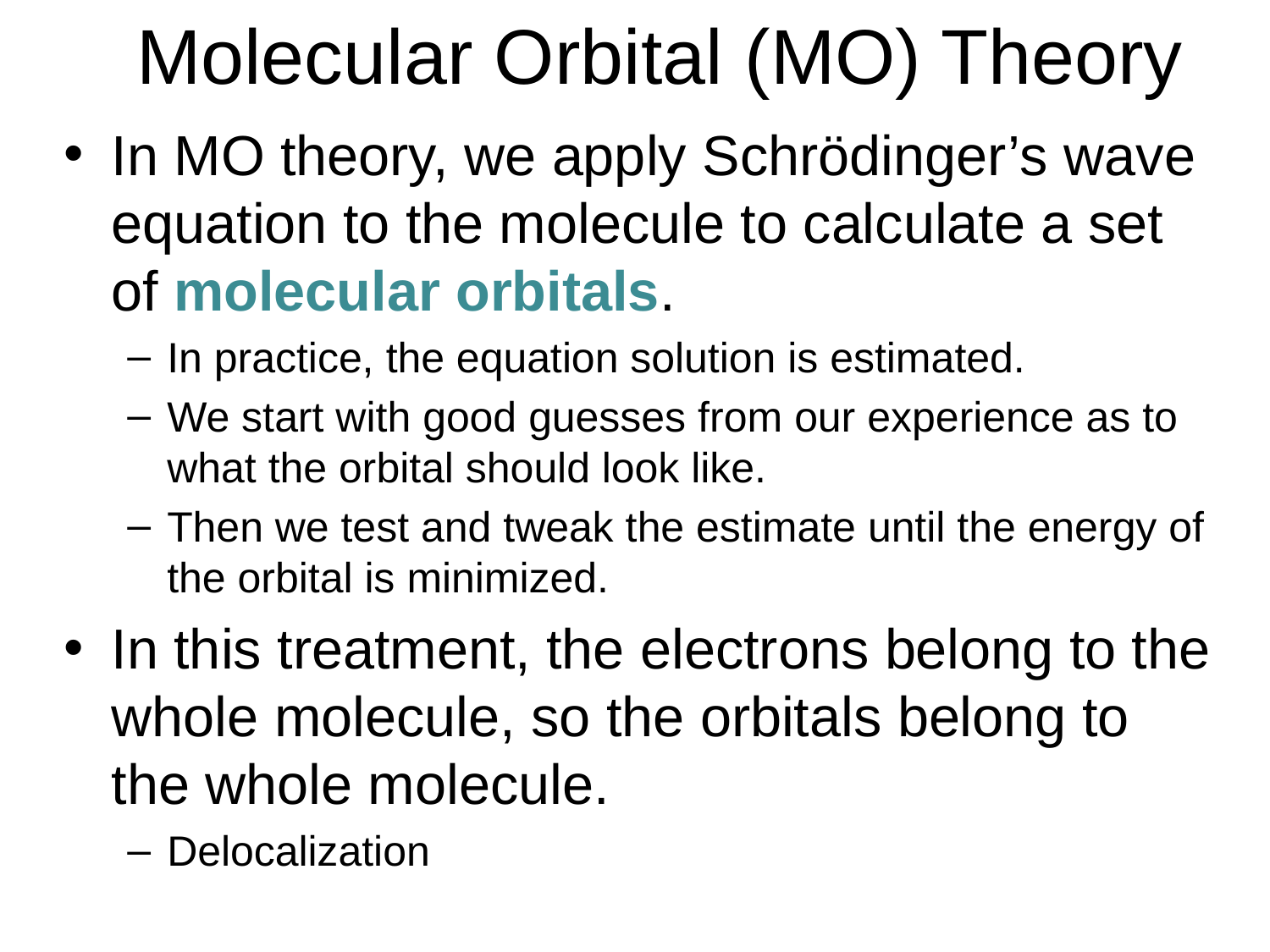

# Molecular Orbital (MO) Theory

In MO theory, we apply Schrödinger’s wave equation to the molecule to calculate a set of molecular orbitals.
In practice, the equation solution is estimated.
We start with good guesses from our experience as to what the orbital should look like.
Then we test and tweak the estimate until the energy of the orbital is minimized.
In this treatment, the electrons belong to the whole molecule, so the orbitals belong to the whole molecule.
Delocalization